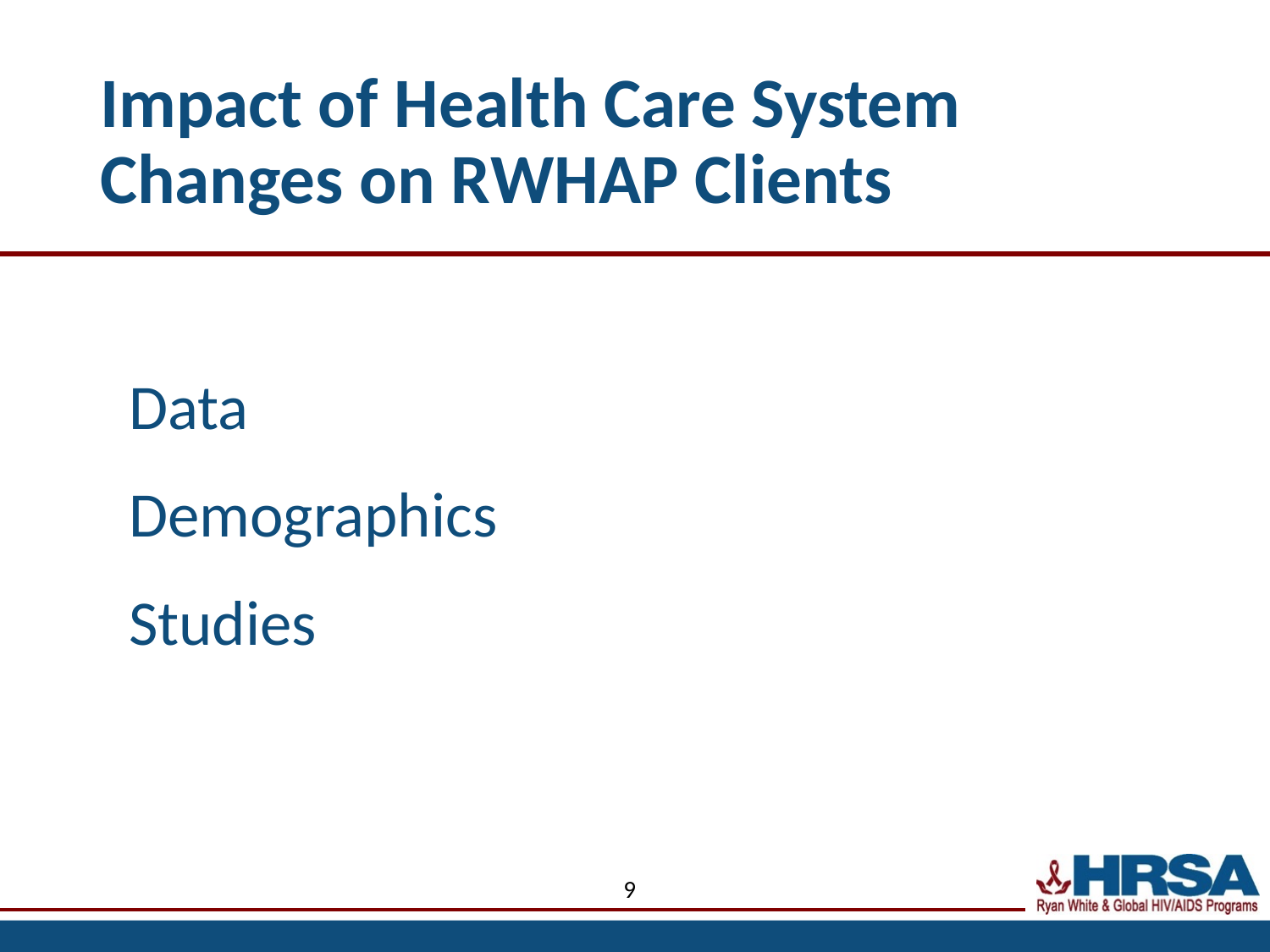

# Impact of Health Care System Changes on RWHAP Clients
Data
Demographics
Studies
9